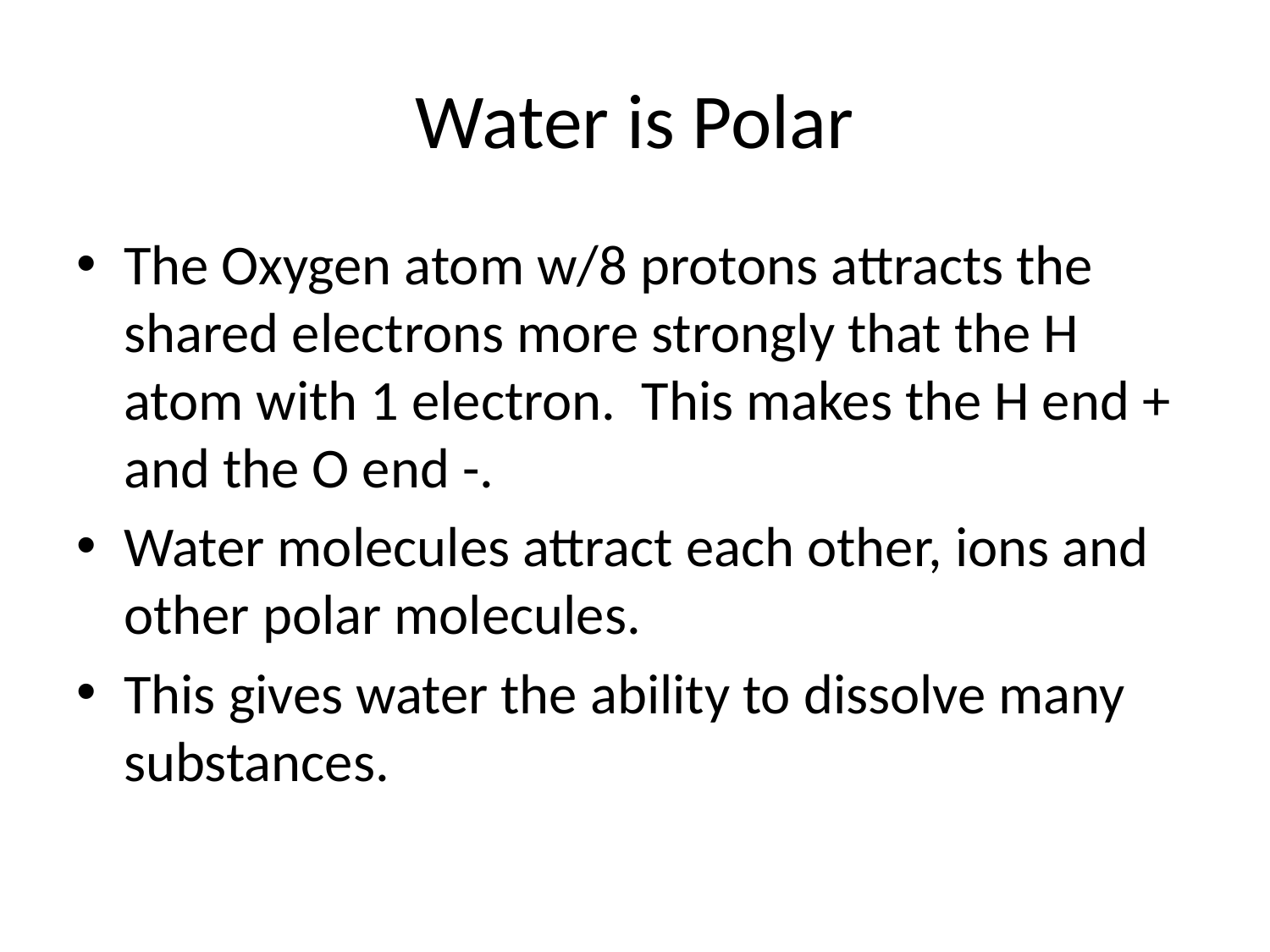

# Water is Polar
The Oxygen atom w/8 protons attracts the shared electrons more strongly that the H atom with 1 electron.  This makes the H end + and the O end -.
Water molecules attract each other, ions and other polar molecules.
This gives water the ability to dissolve many substances.